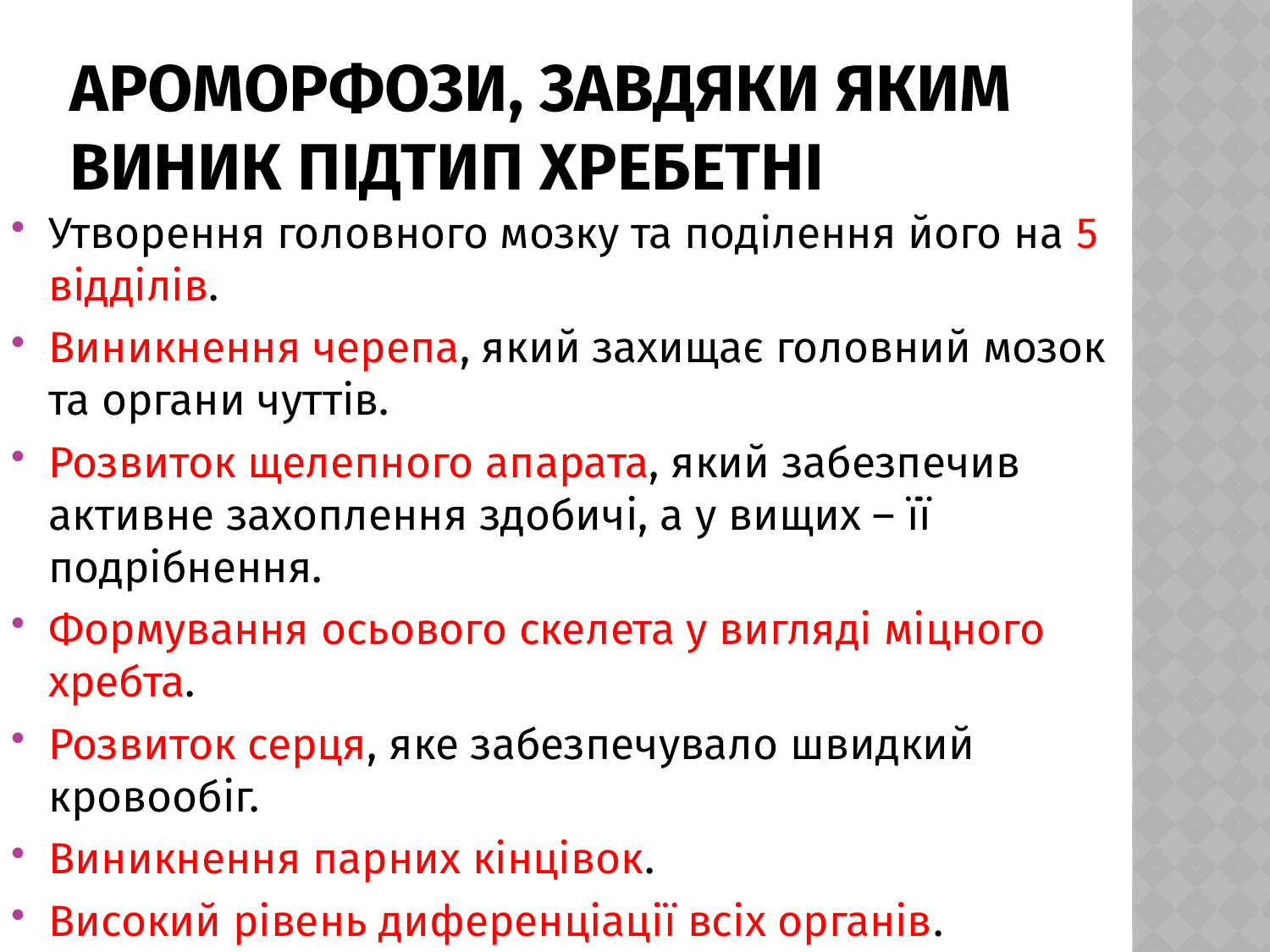

# Ароморфози, завдяки яким виник підтип Хребетні
Утворення головного мозку та поділення його на 5 відділів.
Виникнення черепа, який захищає головний мозок та органи чуттів.
Розвиток щелепного апарата, який забезпечив активне захоплення здобичі, а у вищих – її подрібнення.
Формування осьового скелета у вигляді міцного хребта.
Розвиток серця, яке забезпечувало швидкий кровообіг.
Виникнення парних кінцівок.
Високий рівень диференціації всіх органів.